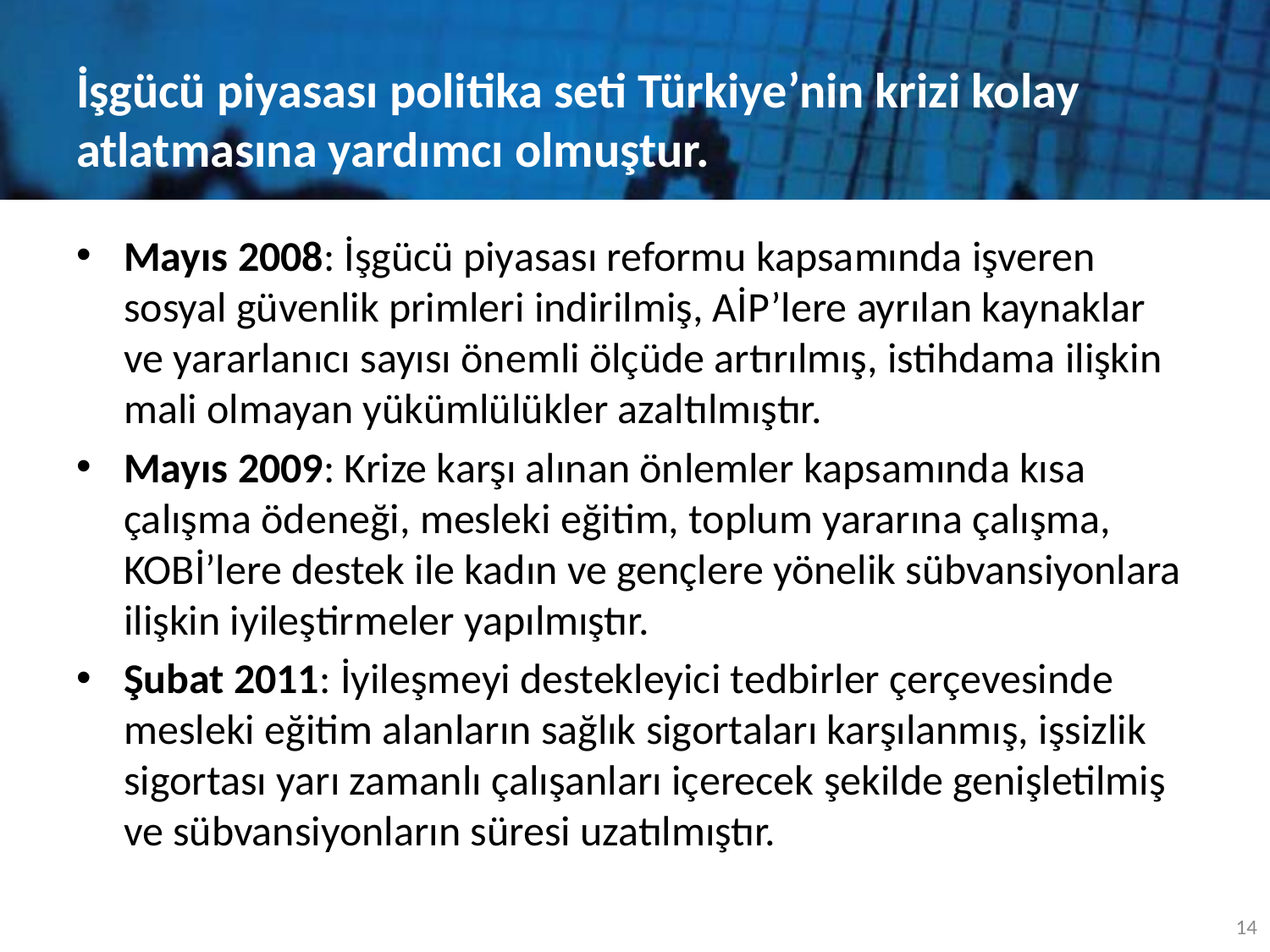

# İşgücü piyasası politika seti Türkiye’nin krizi kolay atlatmasına yardımcı olmuştur.
Mayıs 2008: İşgücü piyasası reformu kapsamında işveren sosyal güvenlik primleri indirilmiş, AİP’lere ayrılan kaynaklar ve yararlanıcı sayısı önemli ölçüde artırılmış, istihdama ilişkin mali olmayan yükümlülükler azaltılmıştır.
Mayıs 2009: Krize karşı alınan önlemler kapsamında kısa çalışma ödeneği, mesleki eğitim, toplum yararına çalışma, KOBİ’lere destek ile kadın ve gençlere yönelik sübvansiyonlara ilişkin iyileştirmeler yapılmıştır.
Şubat 2011: İyileşmeyi destekleyici tedbirler çerçevesinde mesleki eğitim alanların sağlık sigortaları karşılanmış, işsizlik sigortası yarı zamanlı çalışanları içerecek şekilde genişletilmiş ve sübvansiyonların süresi uzatılmıştır.
14